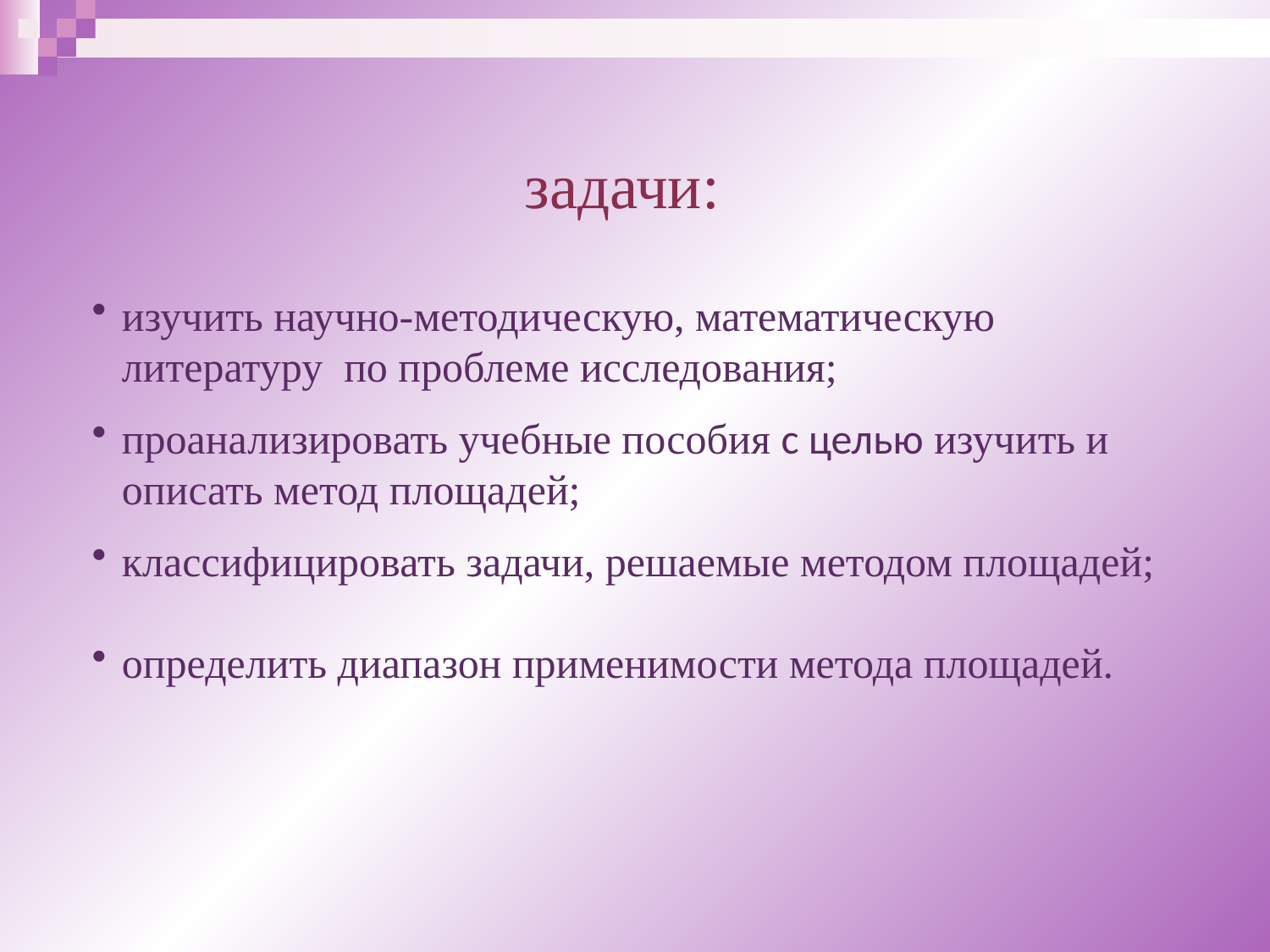

задачи:

изучить научно-методическую, математическую литературу  по проблеме исследования;

проанализировать учебные пособия с целью изучить и описать метод площадей;

классифицировать задачи, решаемые методом площадей;

определить диапазон применимости метода площадей.